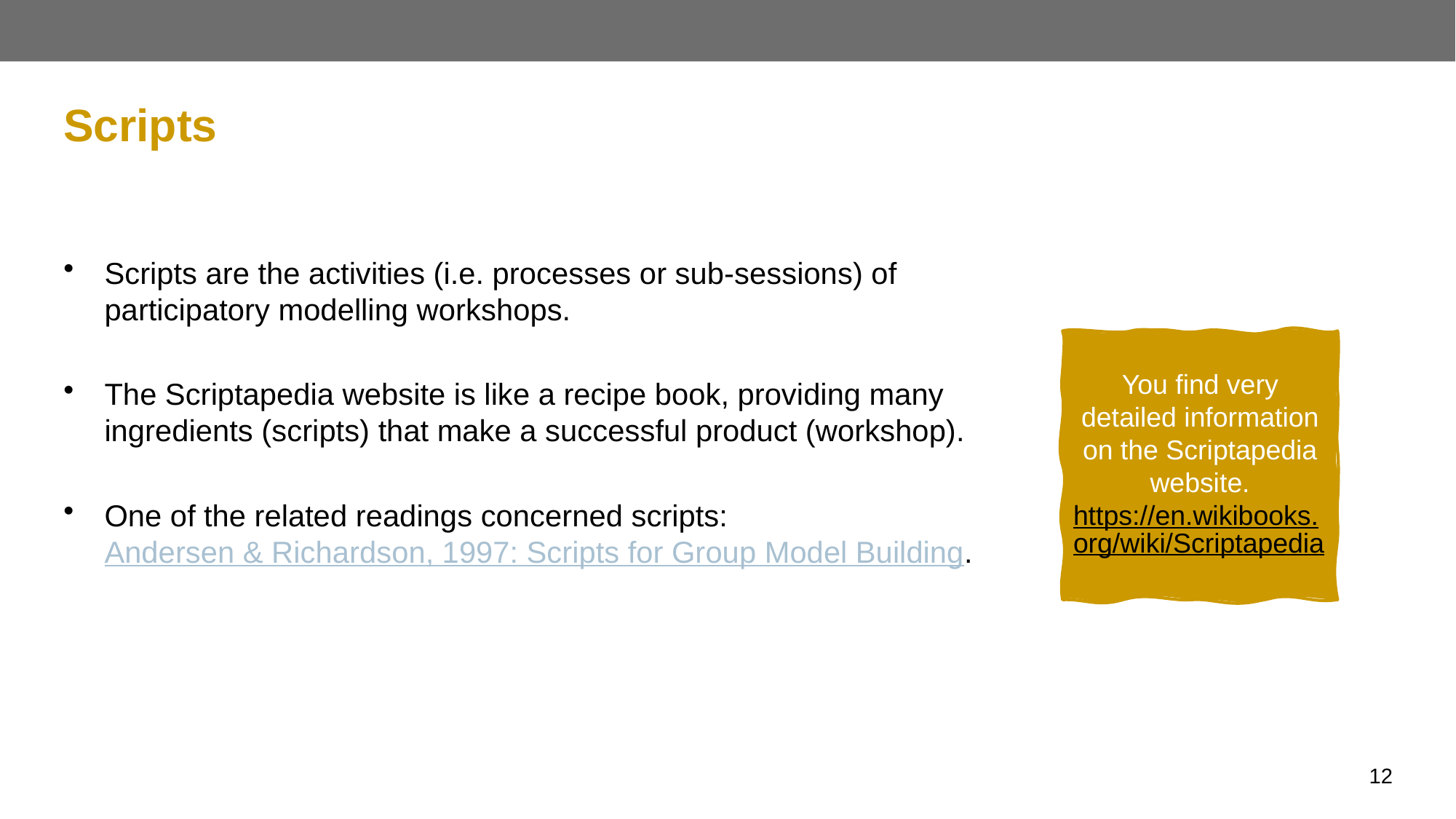

# Scripts
Scripts are the activities (i.e. processes or sub-sessions) of participatory modelling workshops.

The Scriptapedia website is like a recipe book, providing many ingredients (scripts) that make a successful product (workshop).

One of the related readings concerned scripts: Andersen & Richardson, 1997: Scripts for Group Model Building.
You find very detailed information on the Scriptapedia website.
https://en.wikibooks.org/wiki/Scriptapedia
12